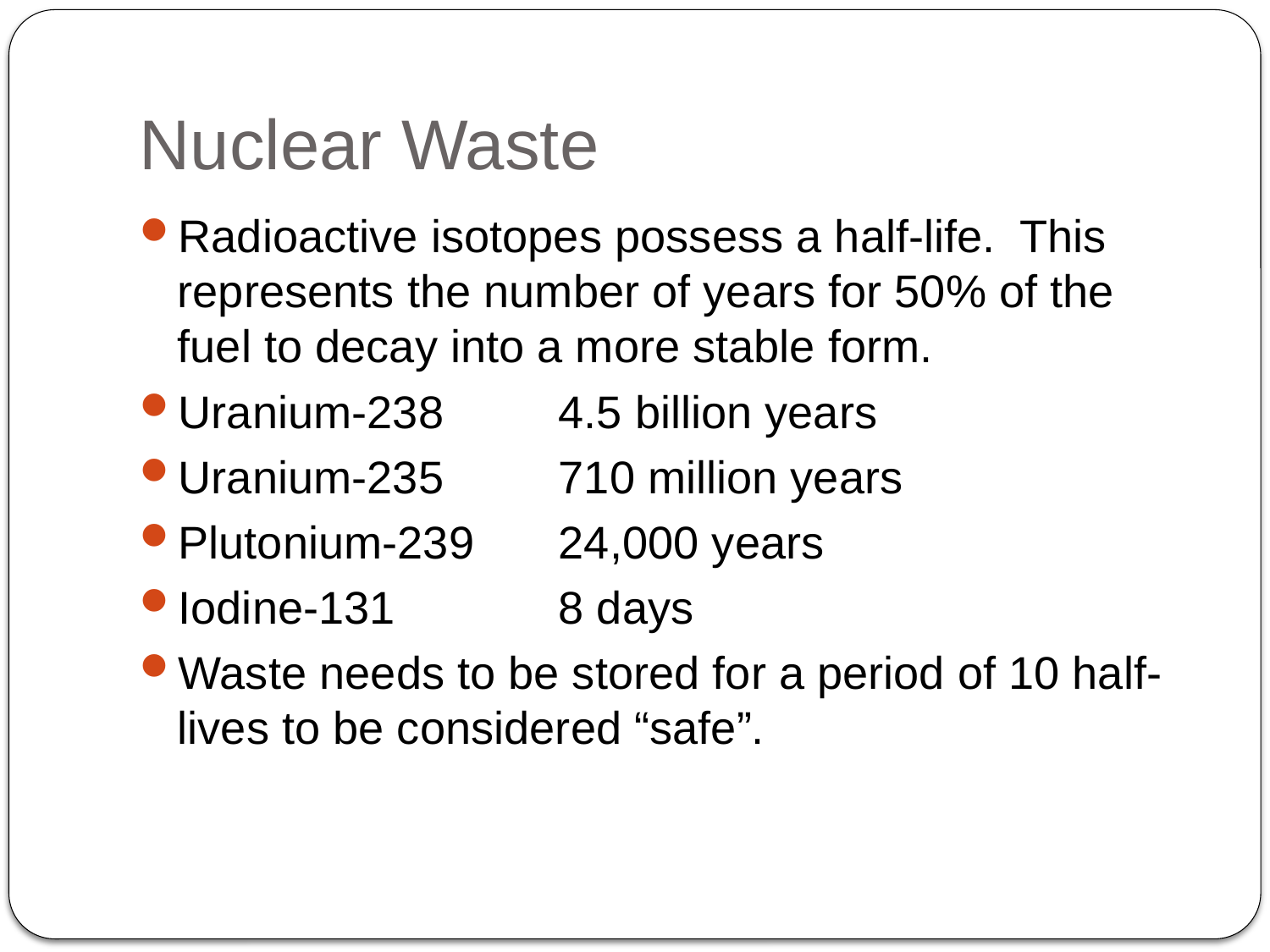

# Nuclear Waste
Radioactive isotopes possess a half-life.  This represents the number of years for 50% of the fuel to decay into a more stable form.
Uranium-238 	4.5 billion years
Uranium-235 	710 million years
Plutonium-239	24,000 years
Iodine-131		8 days
Waste needs to be stored for a period of 10 half-lives to be considered “safe”.